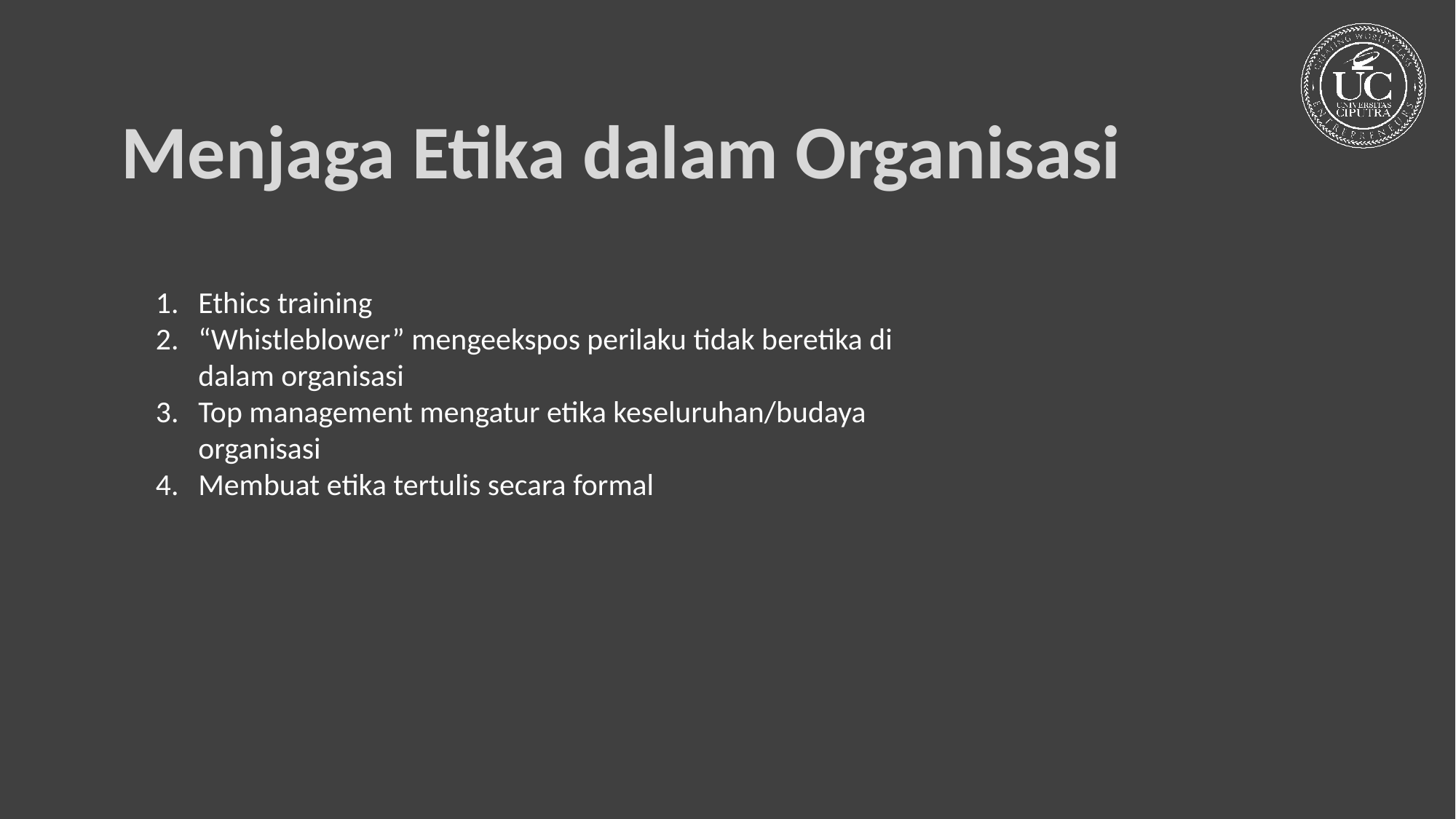

Menjaga Etika dalam Organisasi
Ethics training
“Whistleblower” mengeekspos perilaku tidak beretika di dalam organisasi
Top management mengatur etika keseluruhan/budaya organisasi
Membuat etika tertulis secara formal